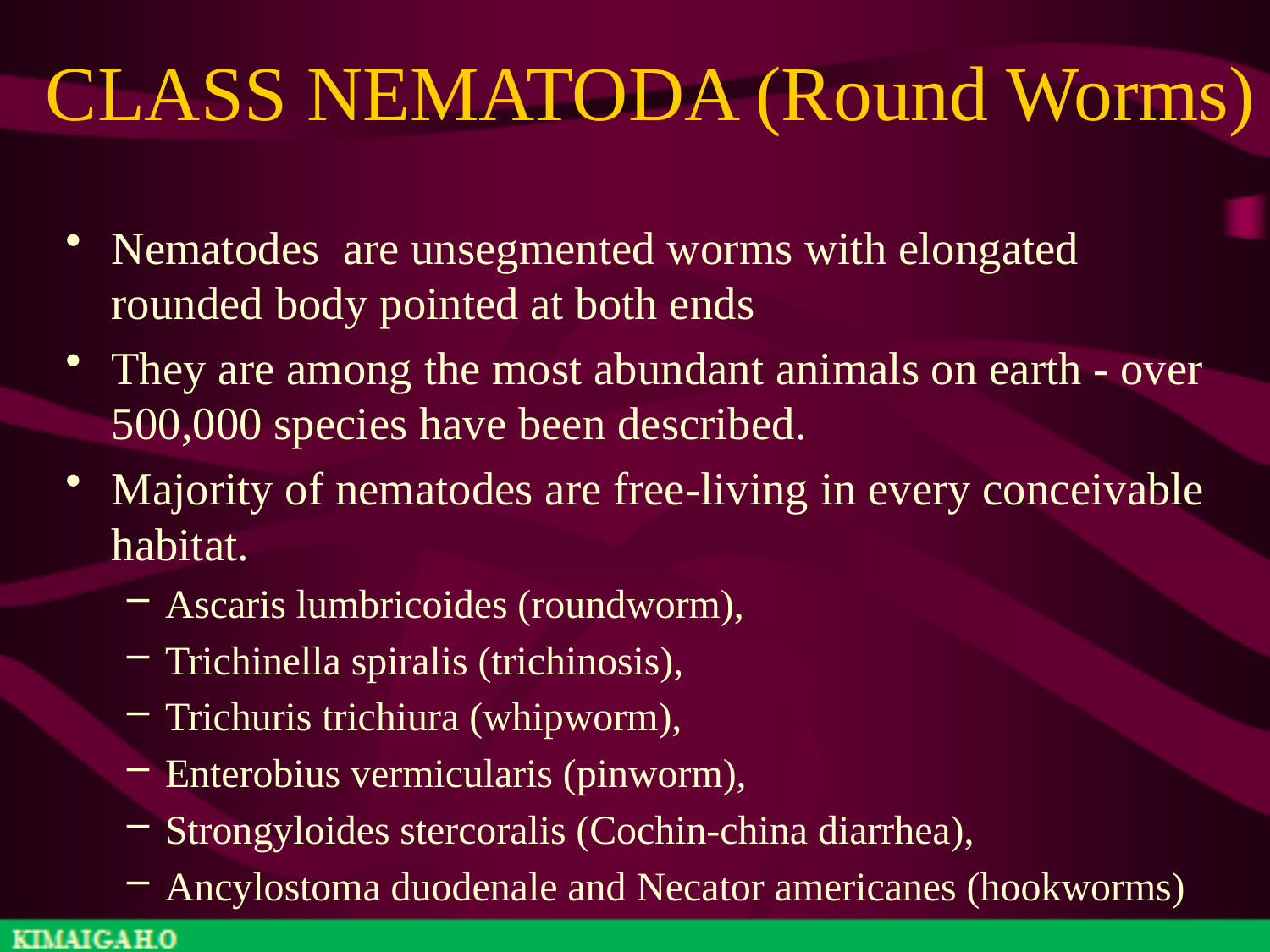

# CLASS NEMATODA (Round Worms)
Nematodes  are unsegmented worms with elongated rounded body pointed at both ends
They are among the most abundant animals on earth - over 500,000 species have been described.
Majority of nematodes are free-living in every conceivable habitat.
Ascaris lumbricoides (roundworm),
Trichinella spiralis (trichinosis),
Trichuris trichiura (whipworm),
Enterobius vermicularis (pinworm),
Strongyloides stercoralis (Cochin-china diarrhea),
Ancylostoma duodenale and Necator americanes (hookworms)